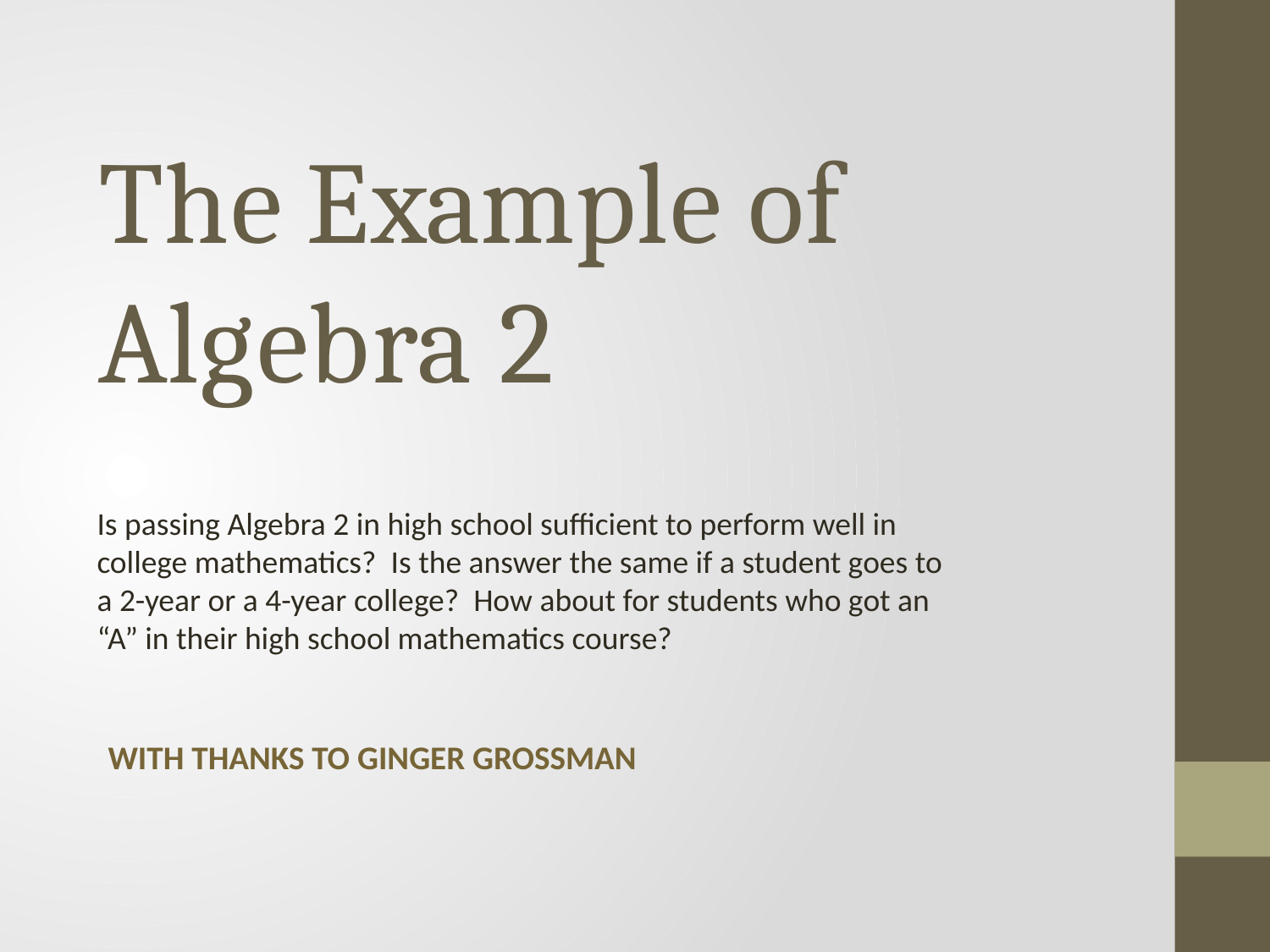

# The Example of Algebra 2
Is passing Algebra 2 in high school sufficient to perform well in college mathematics?  Is the answer the same if a student goes to a 2-year or a 4-year college?  How about for students who got an “A” in their high school mathematics course?
With thanks to Ginger Grossman